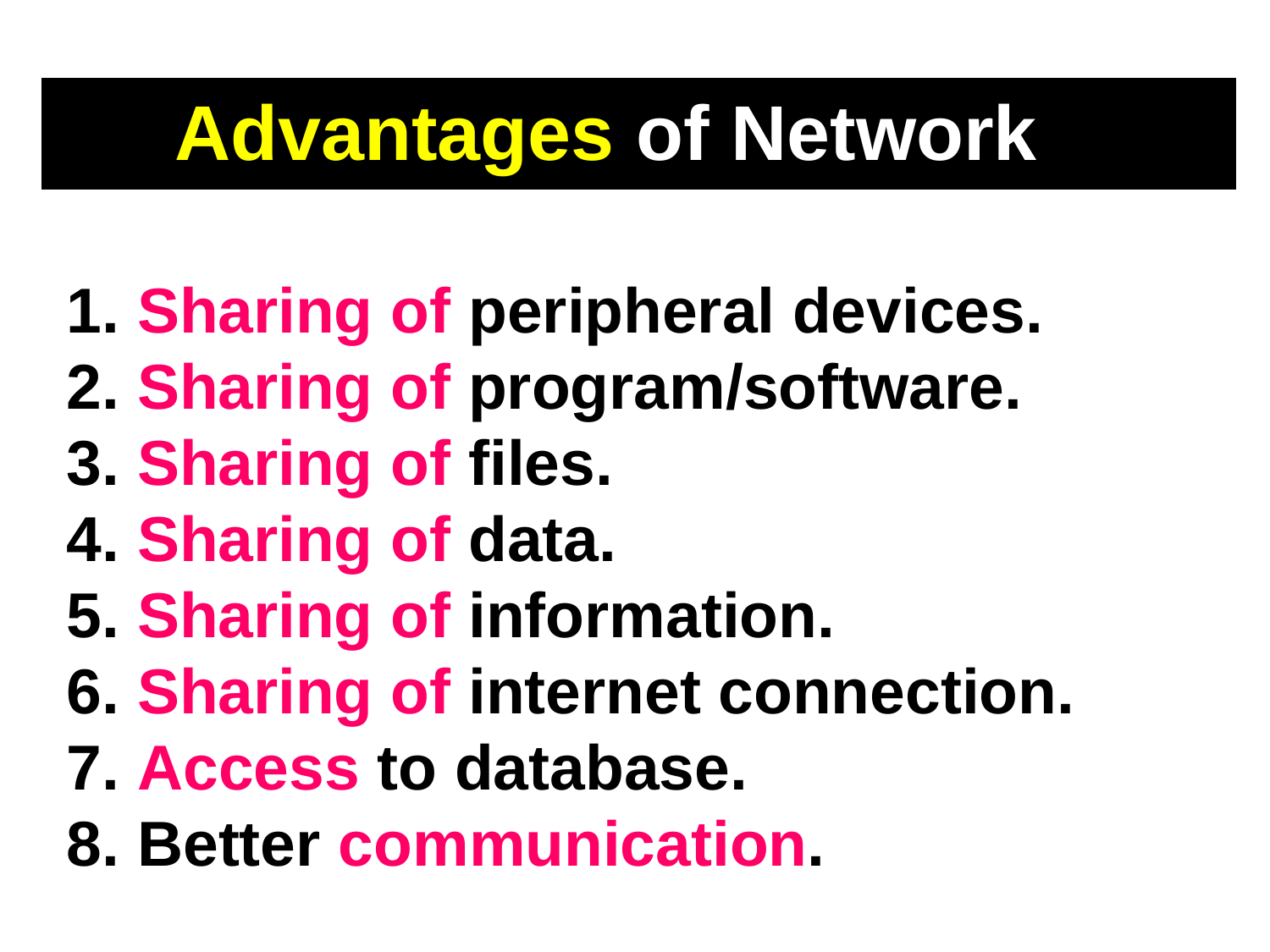

Advantages of Network

 Sharing of peripheral devices.
 Sharing of program/software.
 Sharing of files.
 Sharing of data.
 Sharing of information.
 Sharing of internet connection.
 Access to database.
 Better communication.